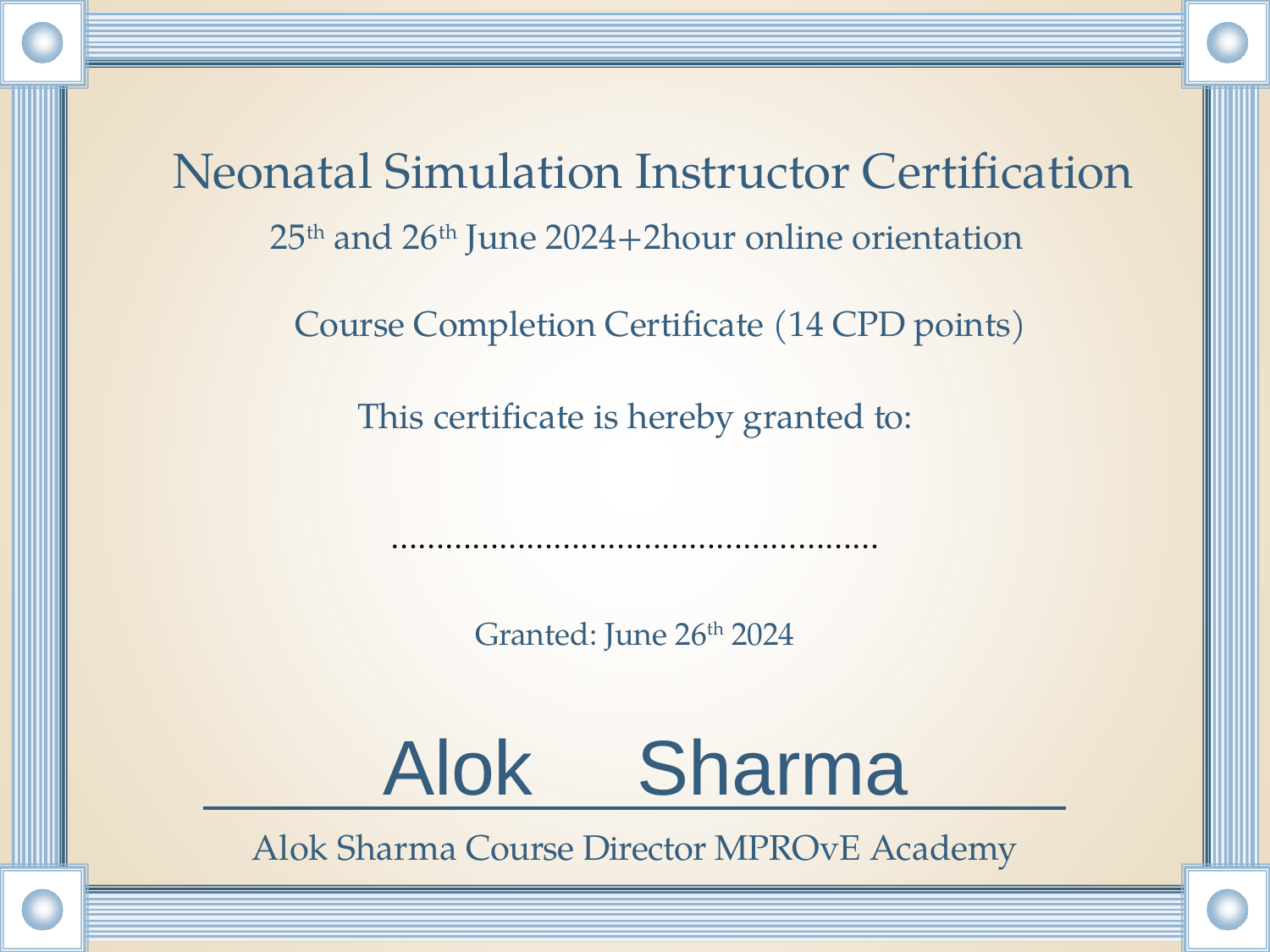

Neonatal Simulation Instructor Certification
   25th and 26th June 2024+2hour online orientation
# Course Completion Certificate (14 CPD points)
This certificate is hereby granted to:

………………………………………………

Granted: June 26th 2024

Alok	Sharma
Alok Sharma Course Director MPROvE Academy